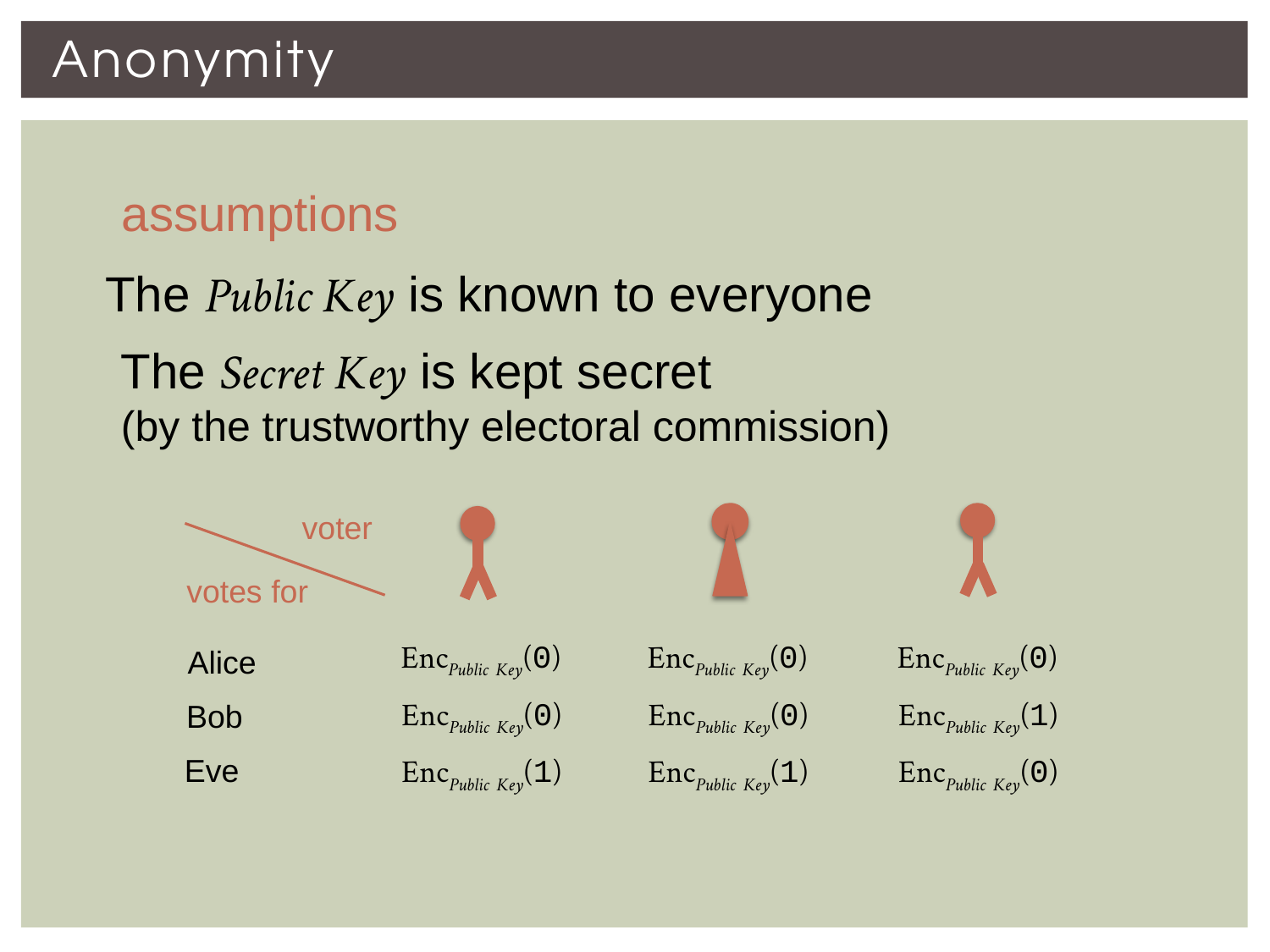

# Anonymity
assumptions
The Public Key is known to everyone
The Secret Key is kept secret
(by the trustworthy electoral commission)
voter

votes for
EncPublic Key(0)
EncPublic Key(0)
EncPublic Key(0)
Alice
EncPublic Key(0)
EncPublic Key(0)
EncPublic Key(1)
Bob
Eve
EncPublic Key(1)
EncPublic Key(1)
EncPublic Key(0)